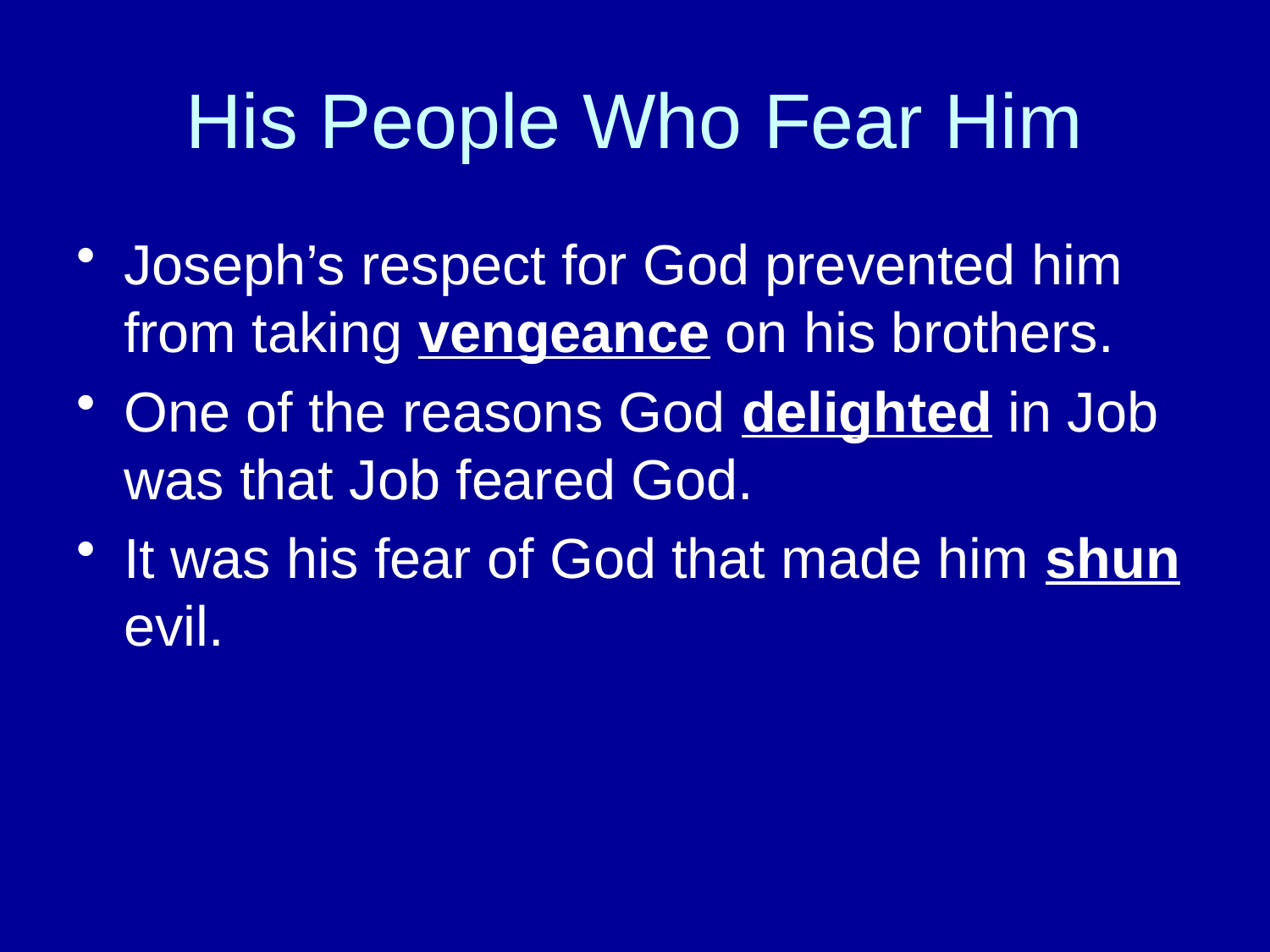

# His People Who Fear Him
Joseph’s respect for God prevented him from taking vengeance on his brothers.
One of the reasons God delighted in Job was that Job feared God.
It was his fear of God that made him shun evil.